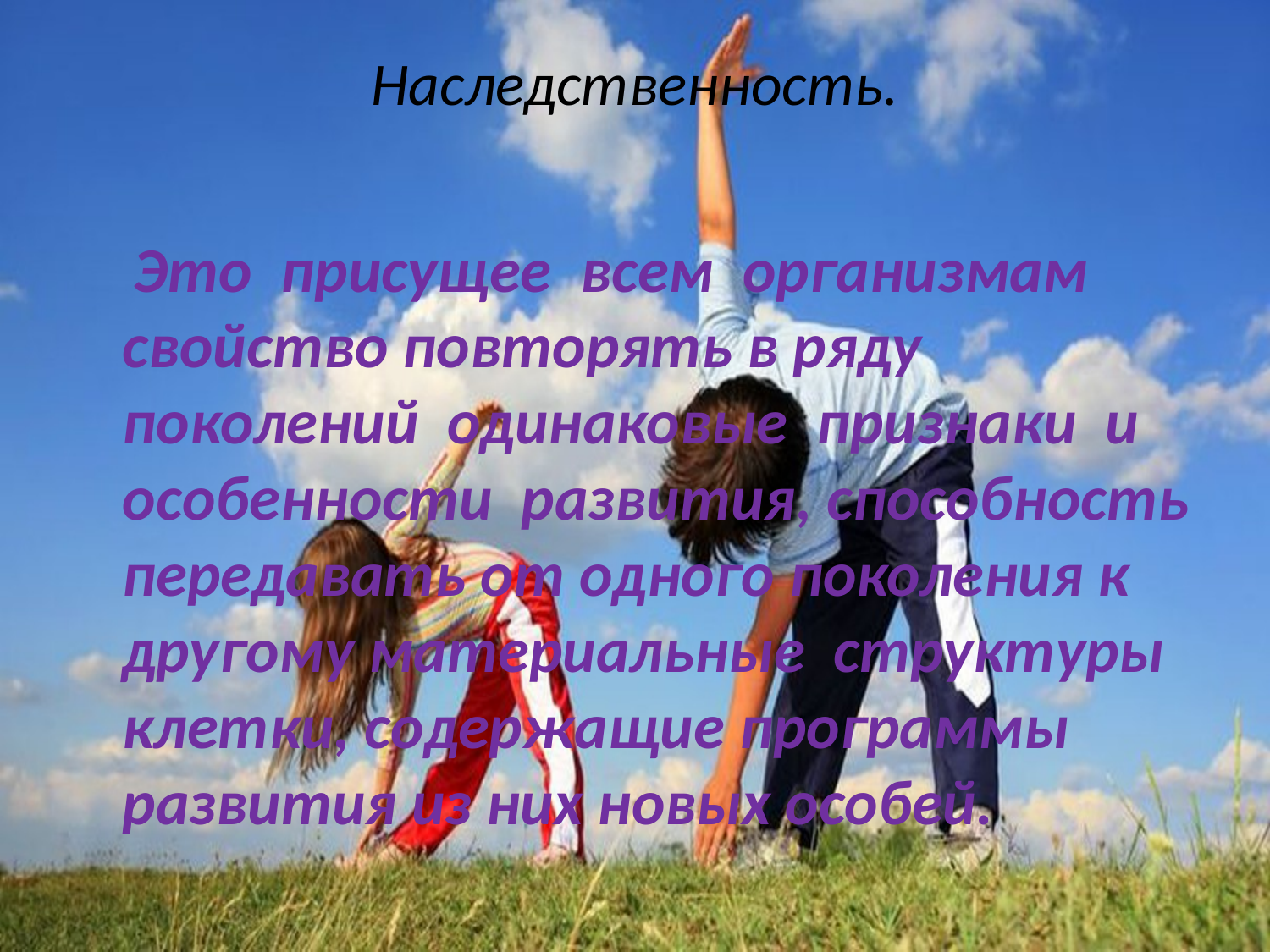

# Наследственность.
    Это  присущее  всем  организмам  свойство повторять в ряду  поколений  одинаковые  признаки  и  особенности  развития, способность передавать от одного поколения к другому материальные  структуры клетки, содержащие программы развития из них новых особей.